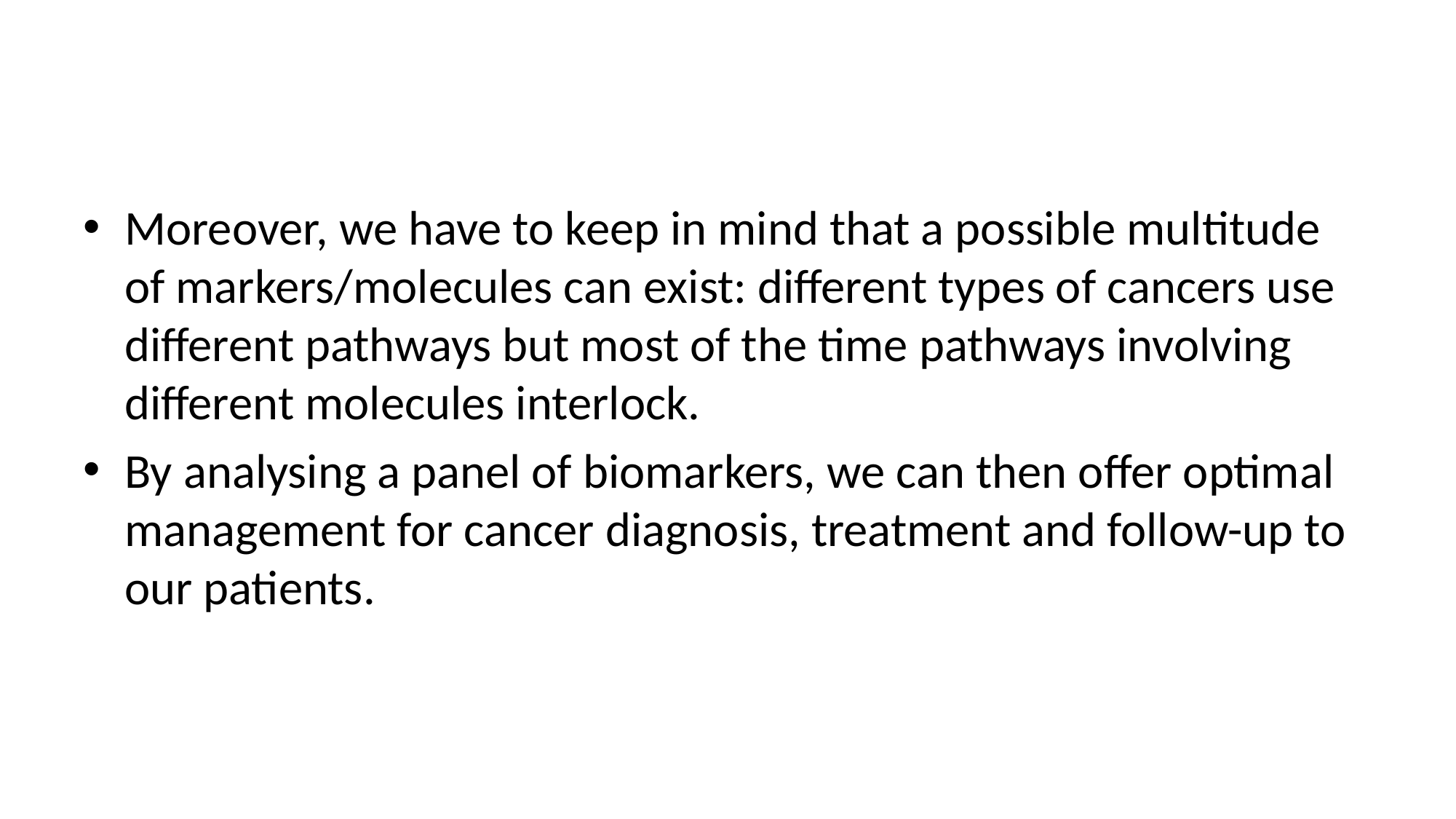

#
Moreover, we have to keep in mind that a possible multitude of markers/molecules can exist: different types of cancers use different pathways but most of the time pathways involving different molecules interlock.
By analysing a panel of biomarkers, we can then offer optimal management for cancer diagnosis, treatment and follow-up to our patients.